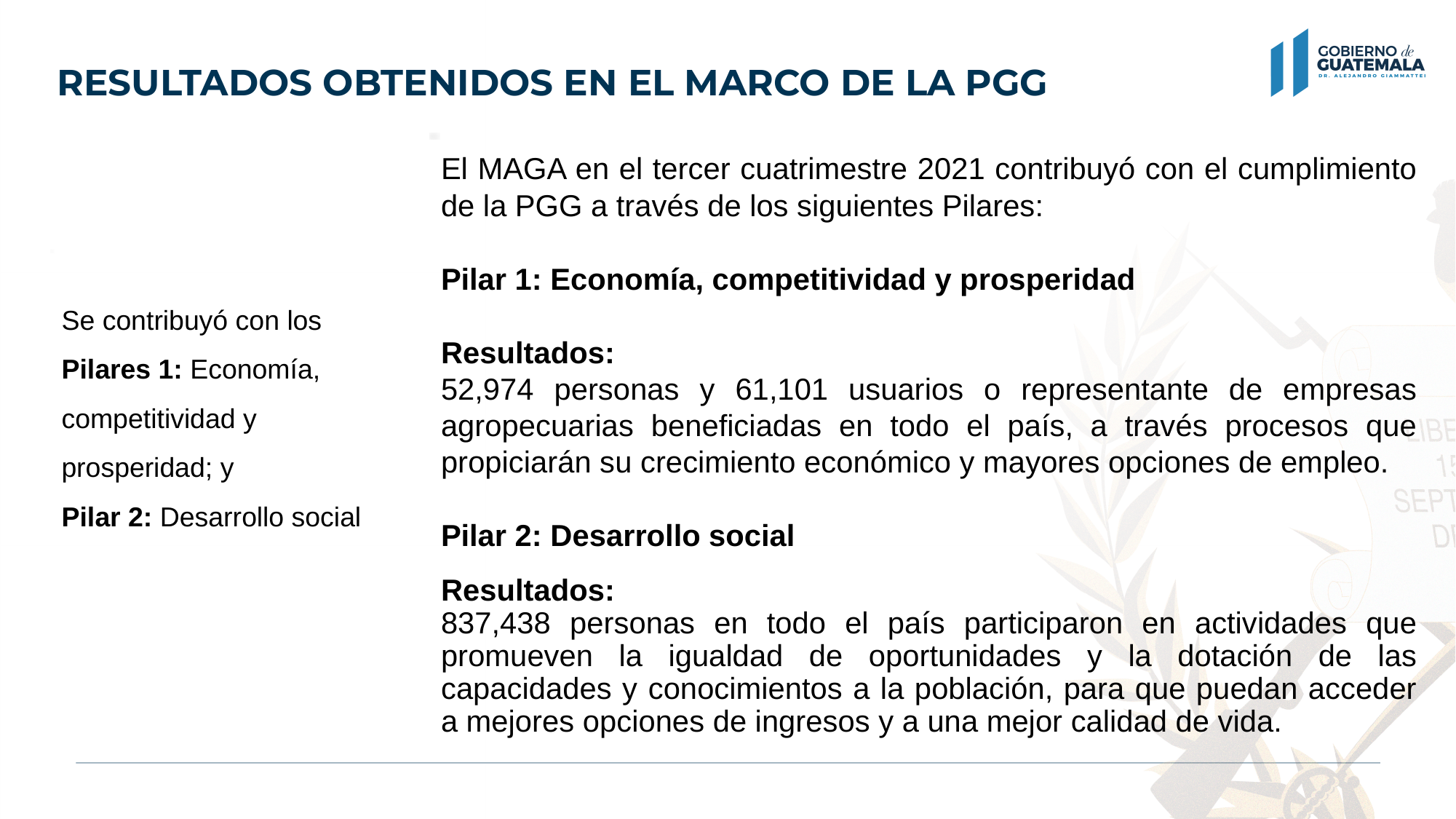

RESULTADOS OBTENIDOS EN EL MARCO DE LA PGG
El MAGA en el tercer cuatrimestre 2021 contribuyó con el cumplimiento de la PGG a través de los siguientes Pilares:

Pilar 1: Economía, competitividad y prosperidad

Resultados:
52,974 personas y 61,101 usuarios o representante de empresas agropecuarias beneficiadas en todo el país, a través procesos que propiciarán su crecimiento económico y mayores opciones de empleo.

Pilar 2: Desarrollo social
Resultados:
837,438 personas en todo el país participaron en actividades que promueven la igualdad de oportunidades y la dotación de las capacidades y conocimientos a la población, para que puedan acceder a mejores opciones de ingresos y a una mejor calidad de vida.
Se contribuyó con los Pilares 1: Economía, competitividad y prosperidad; y
Pilar 2: Desarrollo social